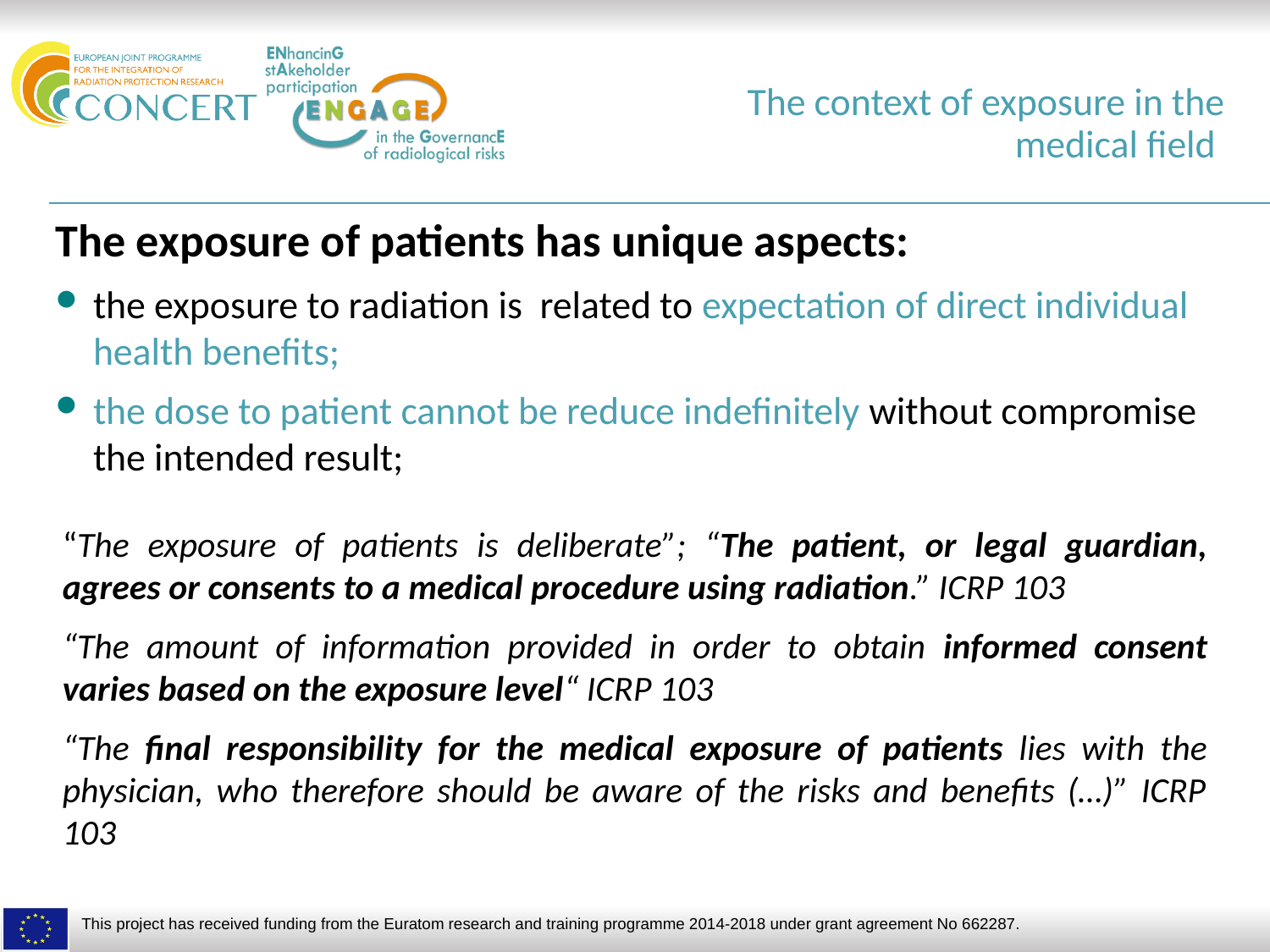

# The context of exposure in the medical field
The exposure of patients has unique aspects:
the exposure to radiation is  related to expectation of direct individual health benefits;
the dose to patient cannot be reduce indefinitely without compromise the intended result;

“The exposure of patients is deliberate”; “The patient, or legal guardian, agrees or consents to a medical procedure using radiation.” ICRP 103

“The amount of information provided in order to obtain informed consent varies based on the exposure level“ ICRP 103

“The final responsibility for the medical exposure of patients lies with the physician, who therefore should be aware of the risks and benefits (…)” ICRP 103